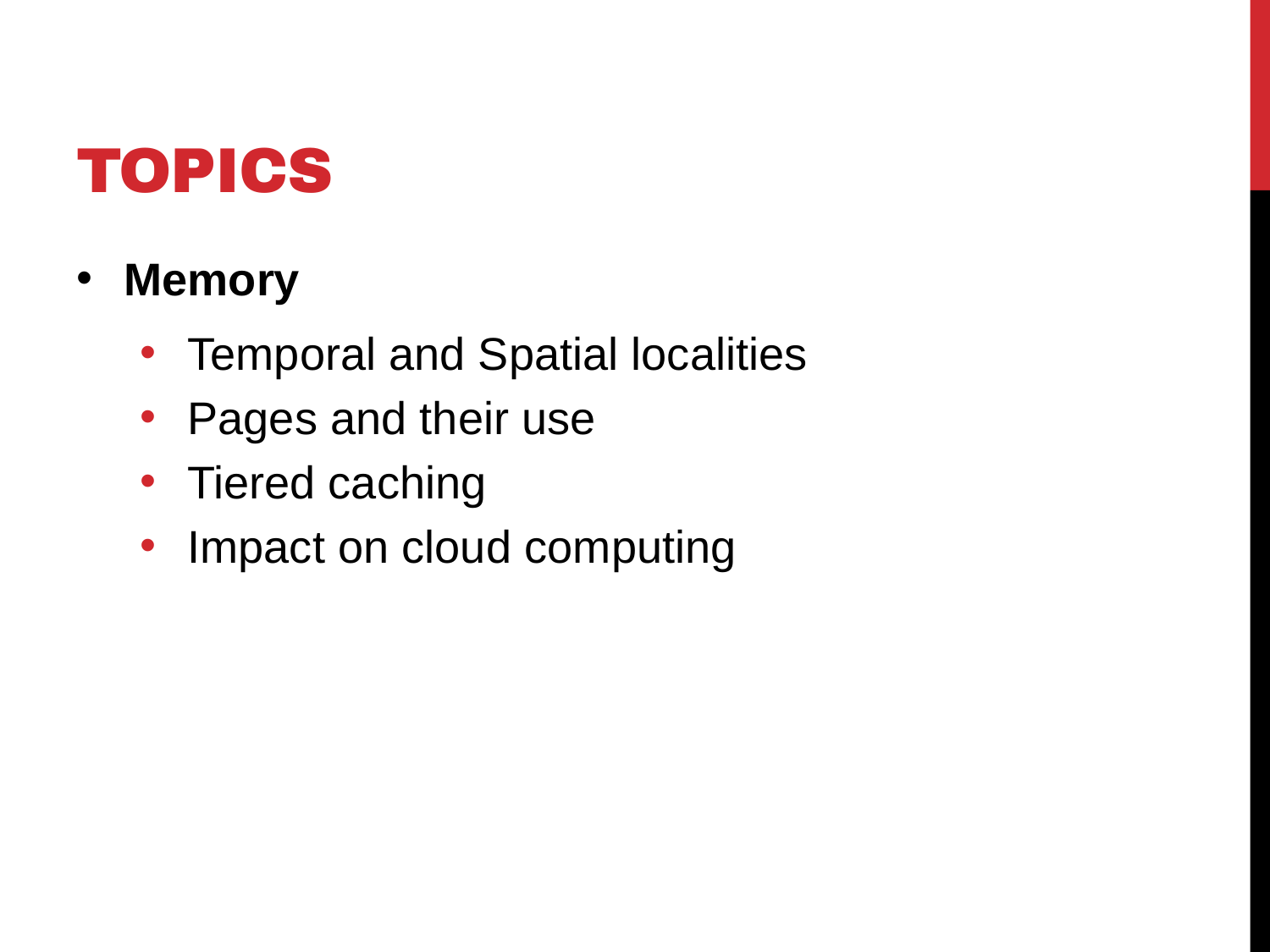

# Topics
Memory
Temporal and Spatial localities
Pages and their use
Tiered caching
Impact on cloud computing